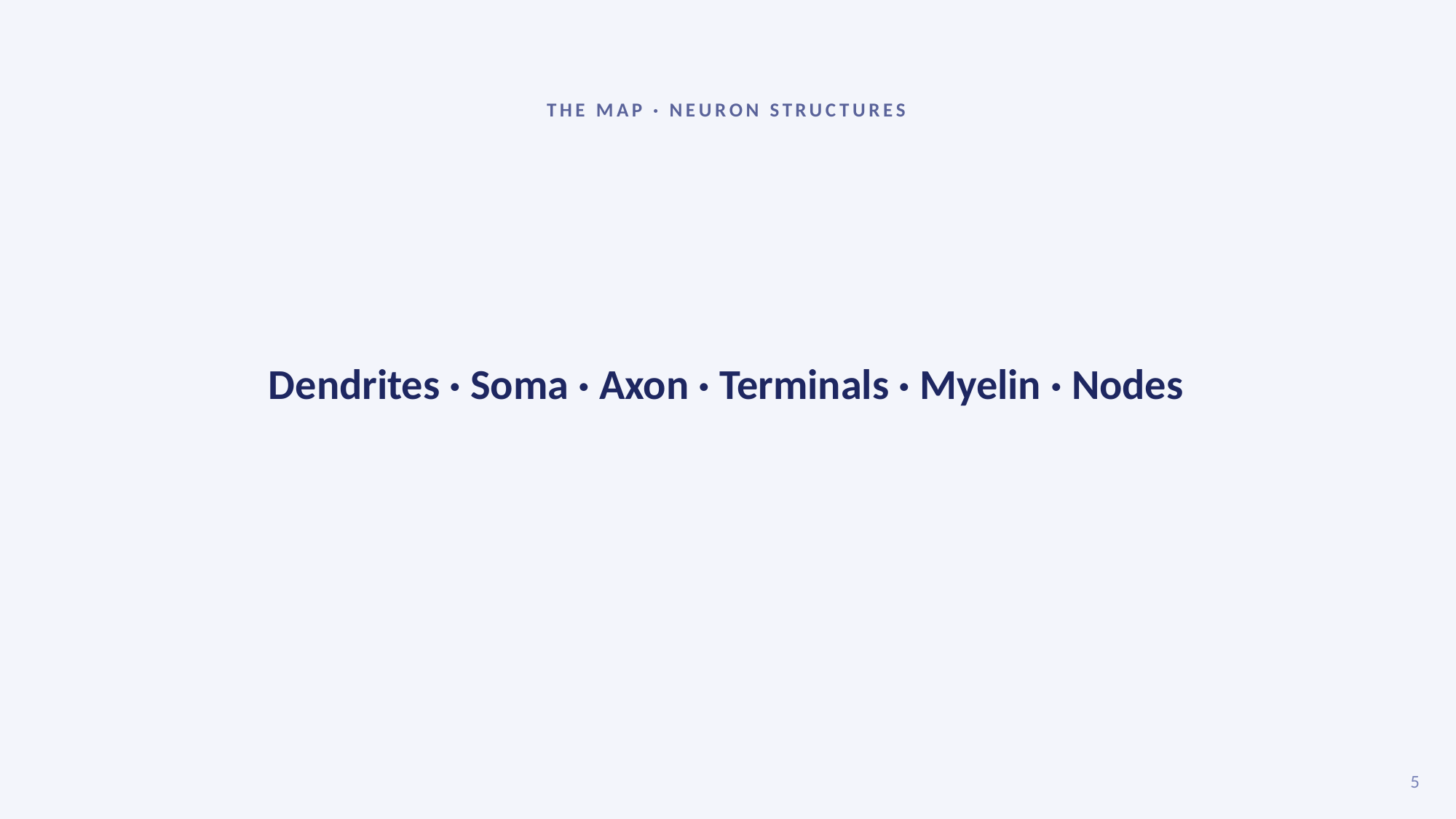

THE MAP · NEURON STRUCTURES
Dendrites · Soma · Axon · Terminals · Myelin · Nodes
5